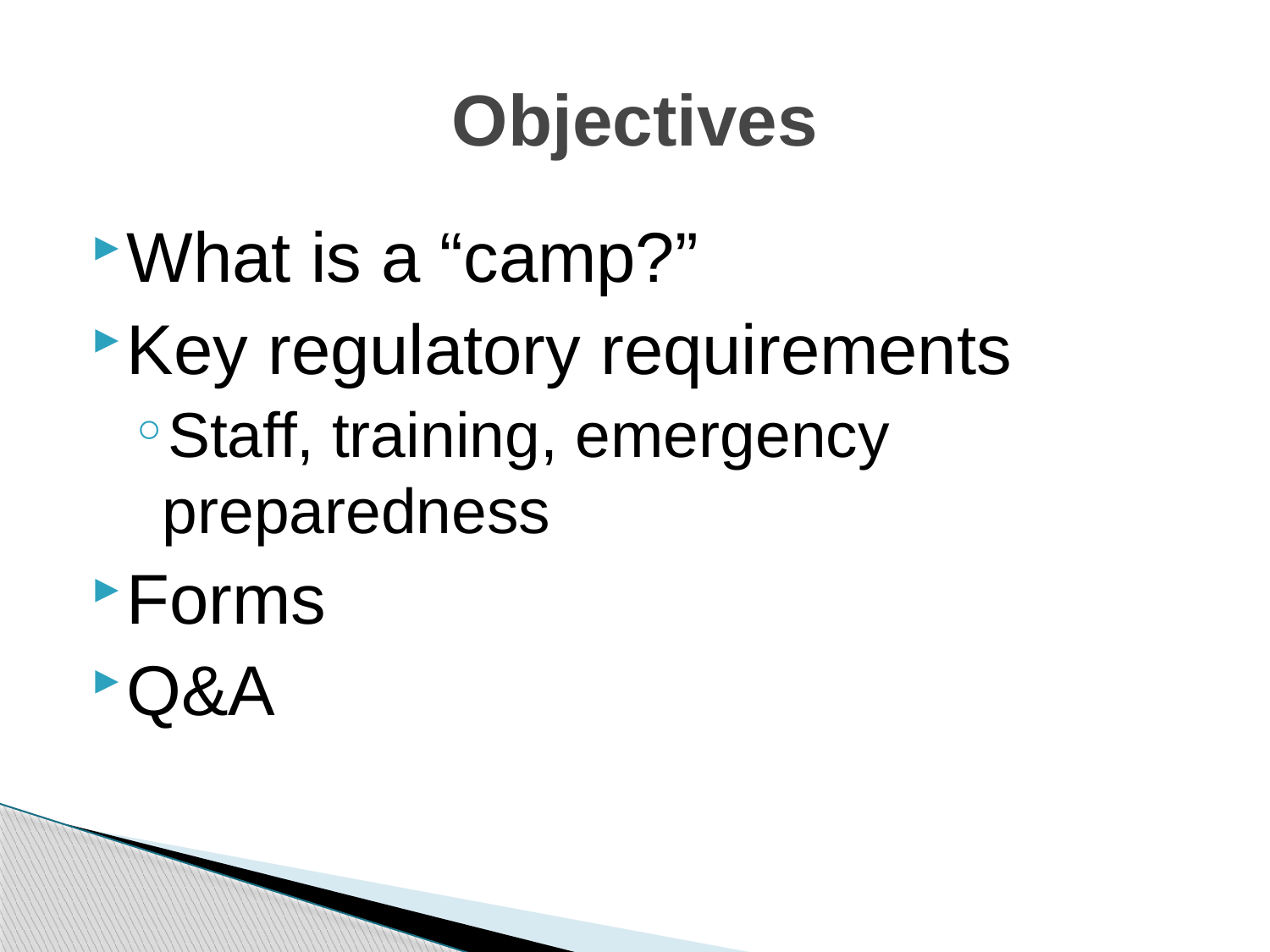

# Objectives
What is a “camp?”
Key regulatory requirements
Staff, training, emergency preparedness
Forms
Q&A